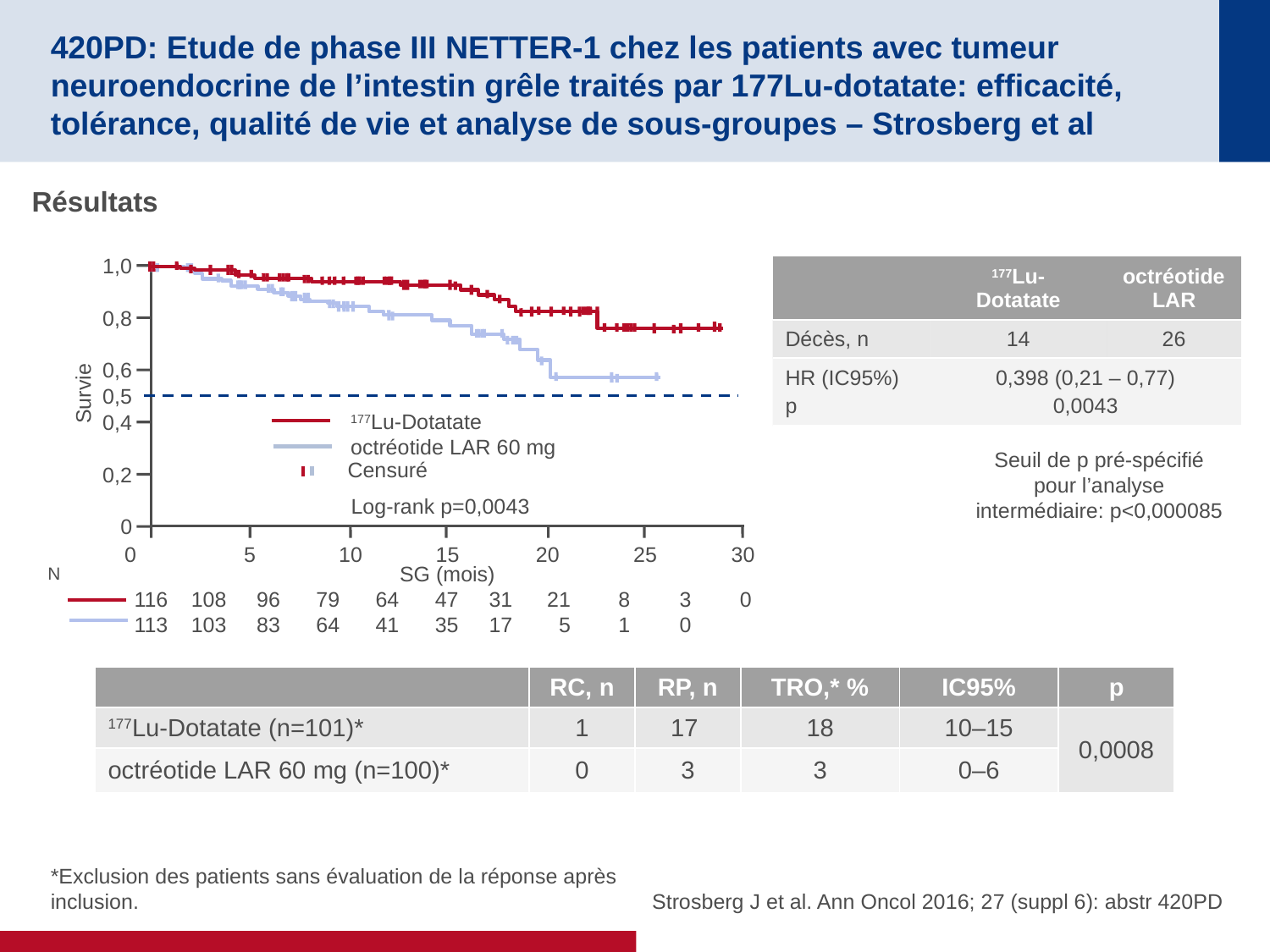

# 420PD: Etude de phase III NETTER-1 chez les patients avec tumeur neuroendocrine de l’intestin grêle traités par 177Lu-dotatate: efficacité, tolérance, qualité de vie et analyse de sous-groupes – Strosberg et al
Résultats
1,0

0,8

0,6

0,5
 Survie
177Lu-Dotatate
octréotide LAR 60 mg
0,4

Censuré
0,2

Log-rank p=0,0043
0

0
5
10
15
20
25
30
SG (mois)
0
116
113
108
103
96
83
79
64
64
41
47
35
31
17
21
5
8
1
3
0
|  | 177Lu- Dotatate | octréotide LAR |
| --- | --- | --- |
| Décès, n | 14 | 26 |
| HR (IC95%) p | 0,398 (0,21 – 0,77) 0,0043 |  |

Seuil de p pré-spécifié pour l’analyse intermédiaire: p<0,000085
N
|  | RC, n | RP, n | TRO,\* % | IC95% | p |
| --- | --- | --- | --- | --- | --- |
| 177Lu-Dotatate (n=101)\* | 1 | 17 | 18 | 10–15 | 0,0008 |
| octréotide LAR 60 mg (n=100)\* | 0 | 3 | 3 | 0–6 |  |
Strosberg J et al. Ann Oncol 2016; 27 (suppl 6): abstr 420PD
*Exclusion des patients sans évaluation de la réponse après inclusion.